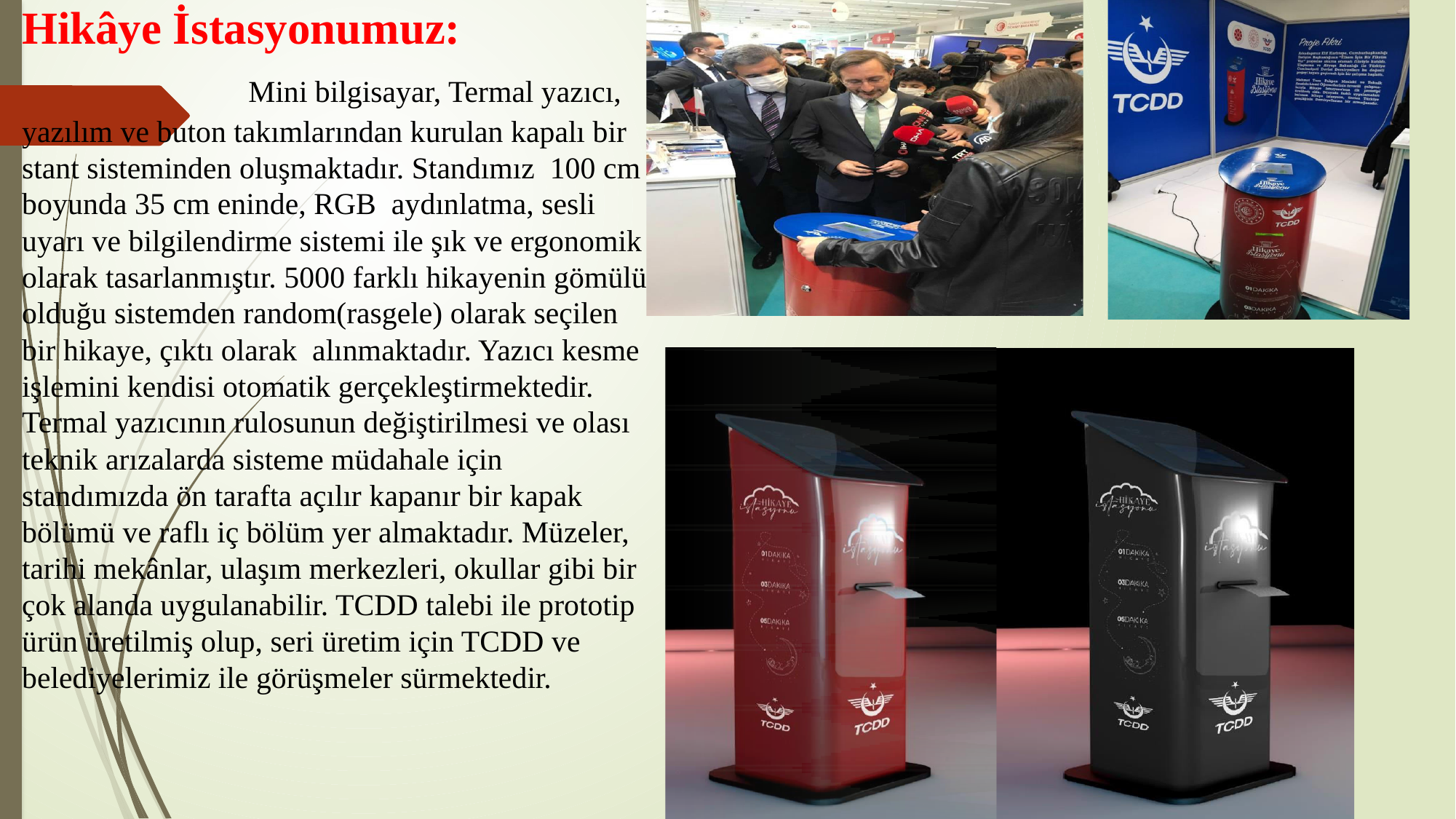

Hikâye İstasyonumuz:
	          Mini bilgisayar, Termal yazıcı, yazılım ve buton takımlarından kurulan kapalı bir stant sisteminden oluşmaktadır. Standımız  100 cm boyunda 35 cm eninde, RGB  aydınlatma, sesli uyarı ve bilgilendirme sistemi ile şık ve ergonomik olarak tasarlanmıştır. 5000 farklı hikayenin gömülü olduğu sistemden random(rasgele) olarak seçilen bir hikaye, çıktı olarak  alınmaktadır. Yazıcı kesme işlemini kendisi otomatik gerçekleştirmektedir. Termal yazıcının rulosunun değiştirilmesi ve olası teknik arızalarda sisteme müdahale için  standımızda ön tarafta açılır kapanır bir kapak bölümü ve raflı iç bölüm yer almaktadır. Müzeler, tarihi mekânlar, ulaşım merkezleri, okullar gibi bir çok alanda uygulanabilir. TCDD talebi ile prototip ürün üretilmiş olup, seri üretim için TCDD ve belediyelerimiz ile görüşmeler sürmektedir.